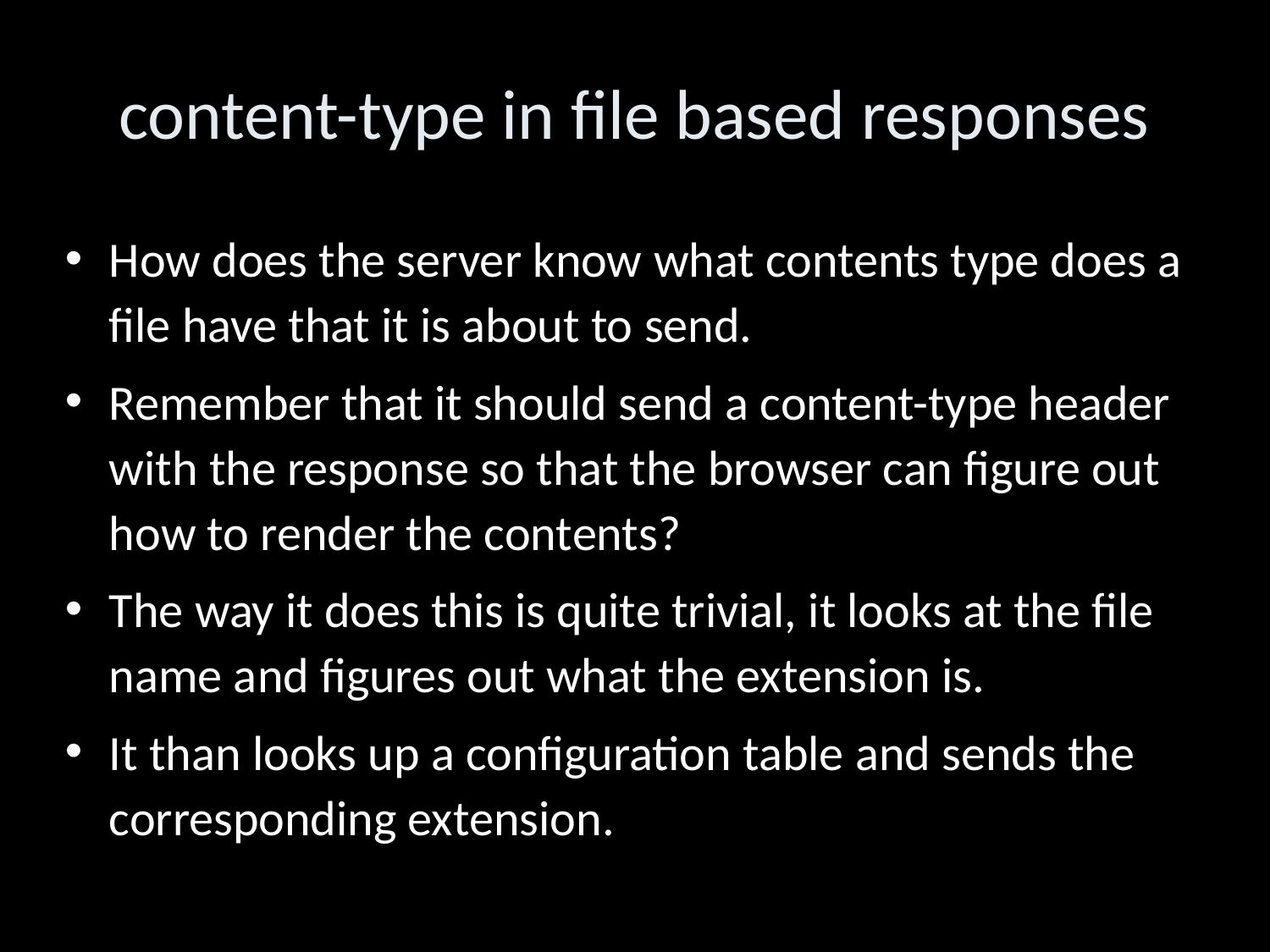

content-type in file based responses
How does the server know what contents type does a file have that it is about to send.
Remember that it should send a content-type header with the response so that the browser can figure out how to render the contents?
The way it does this is quite trivial, it looks at the file name and figures out what the extension is.
It than looks up a configuration table and sends the corresponding extension.